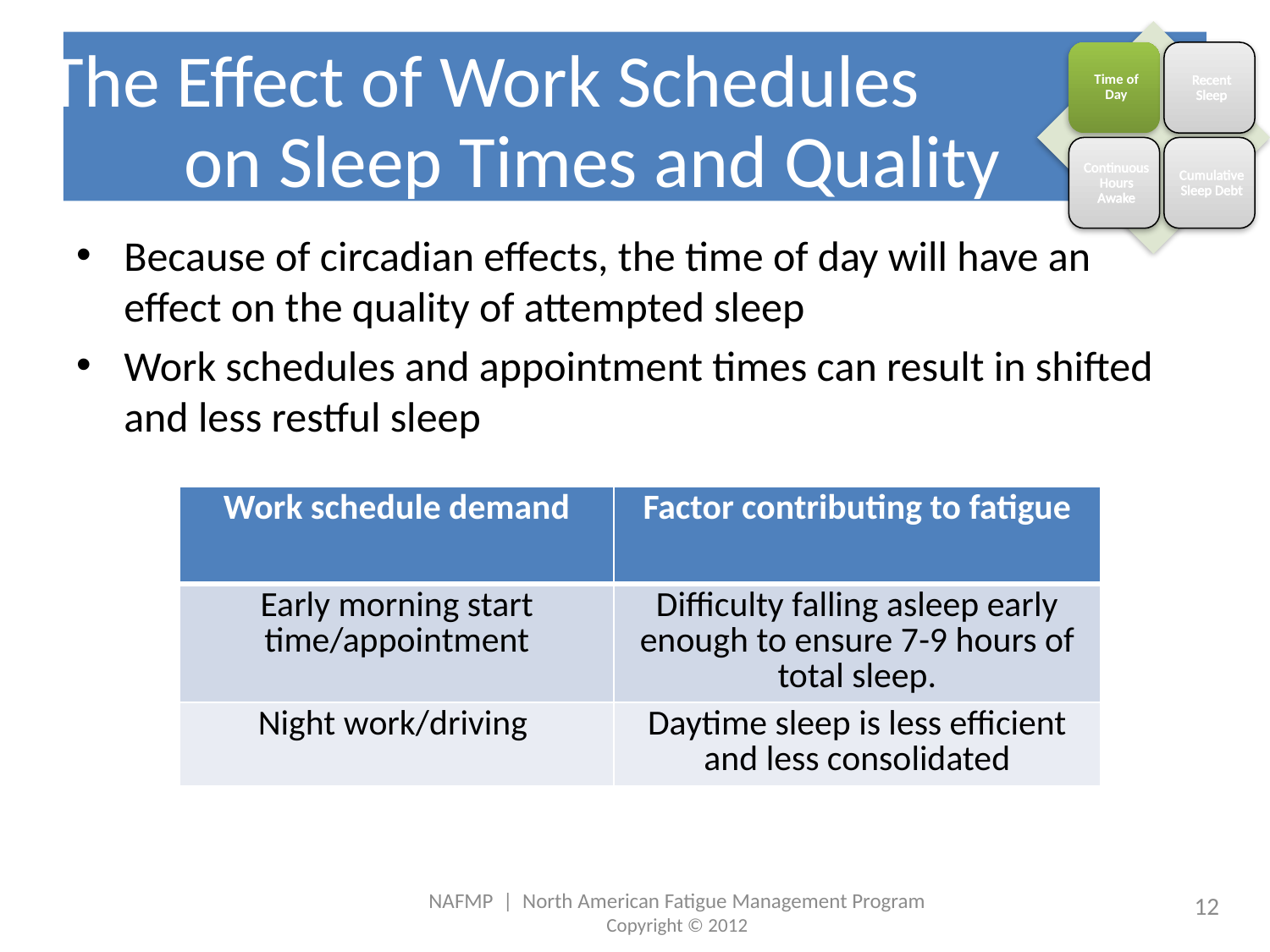

Time of Day
Recent Sleep
Continuous Hours Awake
Cumulative Sleep Debt
# The Effect of Work Schedules              on Sleep Times and Quality
Because of circadian effects, the time of day will have an effect on the quality of attempted sleep
Work schedules and appointment times can result in shifted and less restful sleep

| Work schedule demand | Factor contributing to fatigue |
| --- | --- |
| Early morning start time/appointment | Difficulty falling asleep early enough to ensure 7-9 hours of total sleep. |
| Night work/driving | Daytime sleep is less efficient and less consolidated |